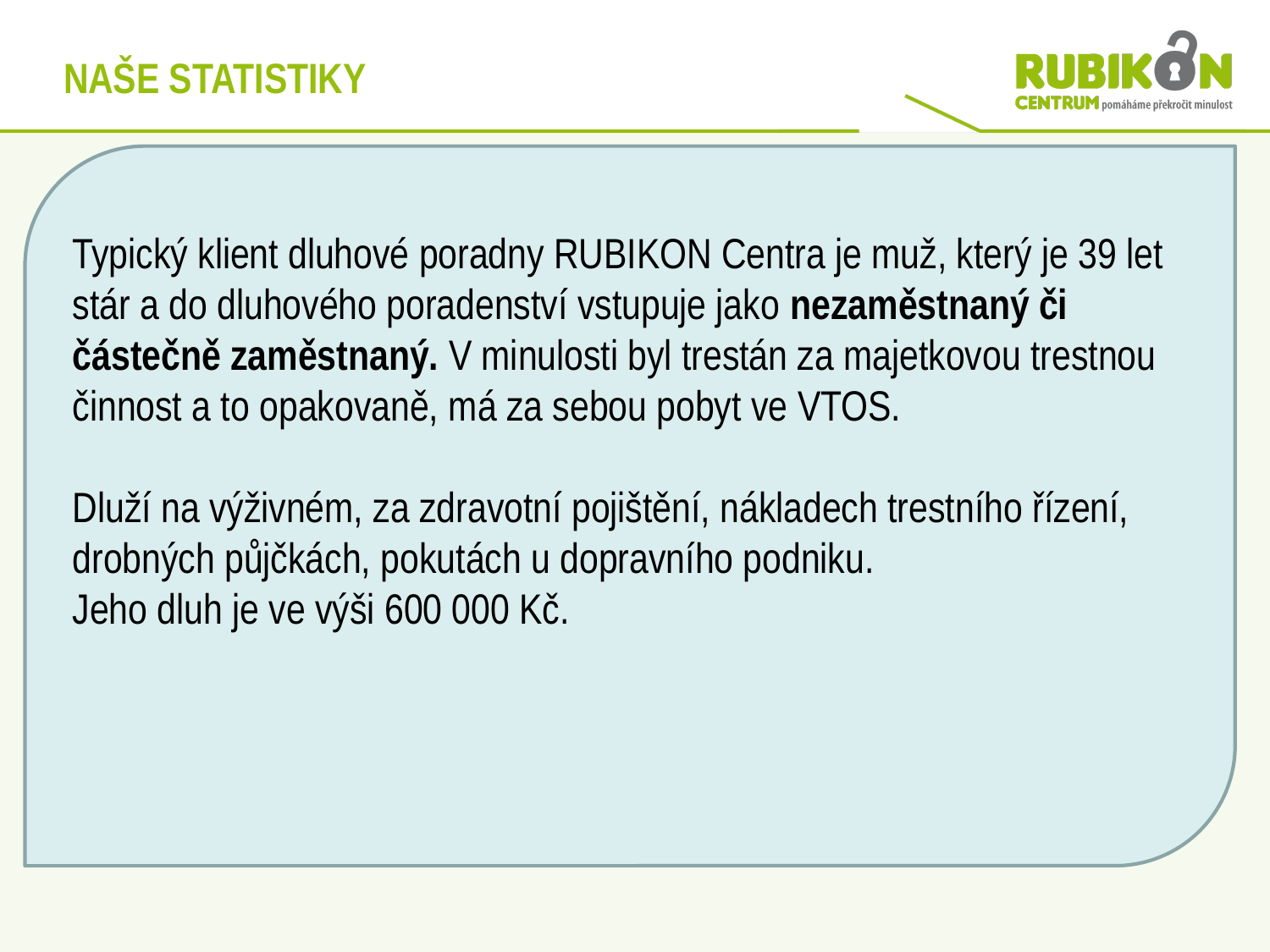

# NAŠE STATISTIKY
Typický klient dluhové poradny RUBIKON Centra je muž, který je 39 let stár a do dluhového poradenství vstupuje jako nezaměstnaný či částečně zaměstnaný. V minulosti byl trestán za majetkovou trestnou činnost a to opakovaně, má za sebou pobyt ve VTOS.

Dluží na výživném, za zdravotní pojištění, nákladech trestního řízení, drobných půjčkách, pokutách u dopravního podniku.
Jeho dluh je ve výši 600 000 Kč.